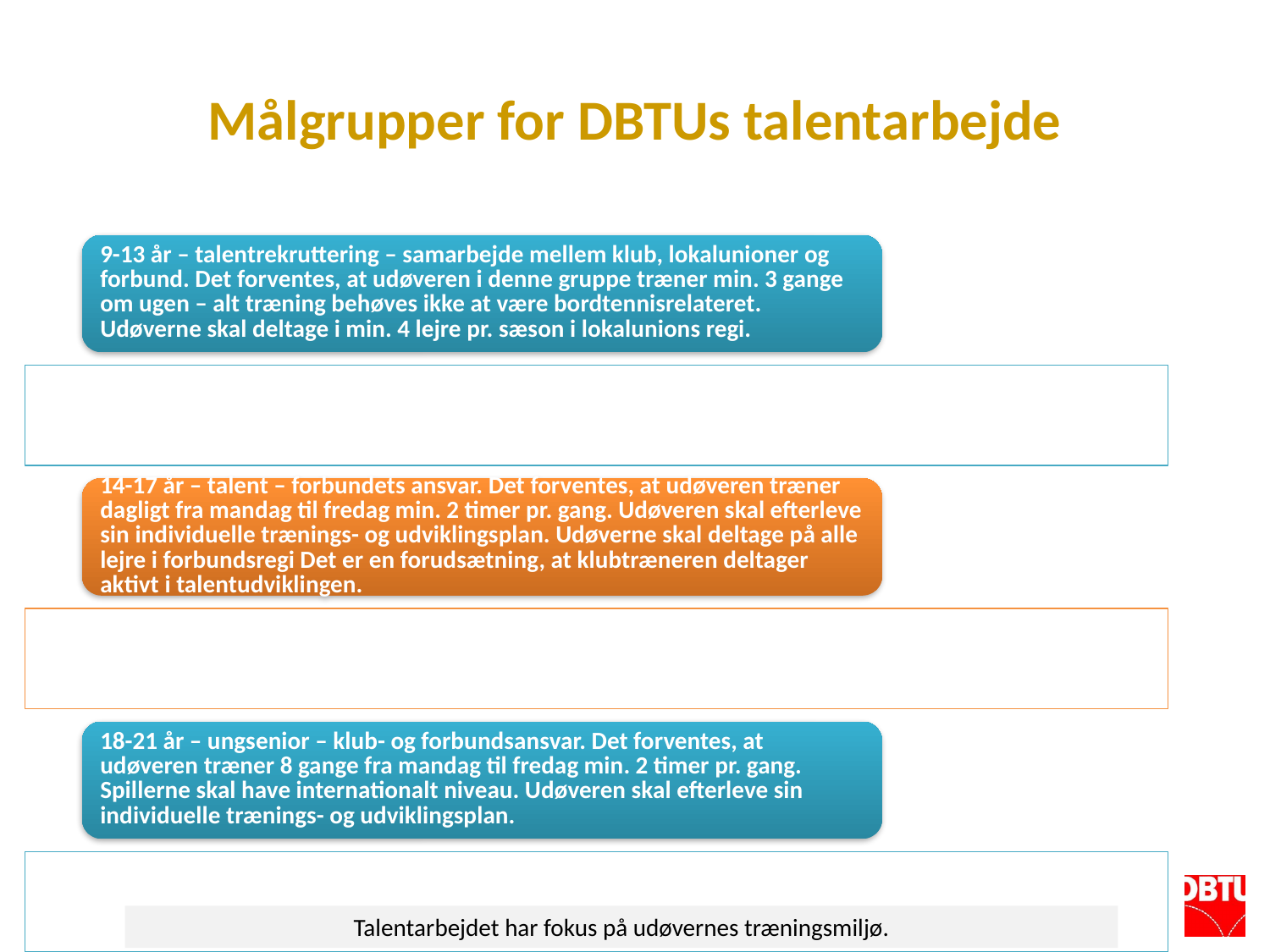

# Målgrupper for DBTUs talentarbejde
9-13 år – talentrekruttering – samarbejde mellem klub, lokalunioner og forbund. Det forventes, at udøveren i denne gruppe træner min. 3 gange om ugen – alt træning behøves ikke at være bordtennisrelateret. Udøverne skal deltage i min. 4 lejre pr. sæson i lokalunions regi.
18-21 år – ungsenior – klub- og forbundsansvar. Det forventes, at udøveren træner 8 gange fra mandag til fredag min. 2 timer pr. gang. Spillerne skal have internationalt niveau. Udøveren skal efterleve sin individuelle trænings- og udviklingsplan.
14-17 år – talent – forbundets ansvar. Det forventes, at udøveren træner dagligt fra mandag til fredag min. 2 timer pr. gang. Udøveren skal efterleve sin individuelle trænings- og udviklingsplan. Udøverne skal deltage på alle lejre i forbundsregi Det er en forudsætning, at klubtræneren deltager aktivt i talentudviklingen.
Talentarbejdet har fokus på udøvernes træningsmiljø.